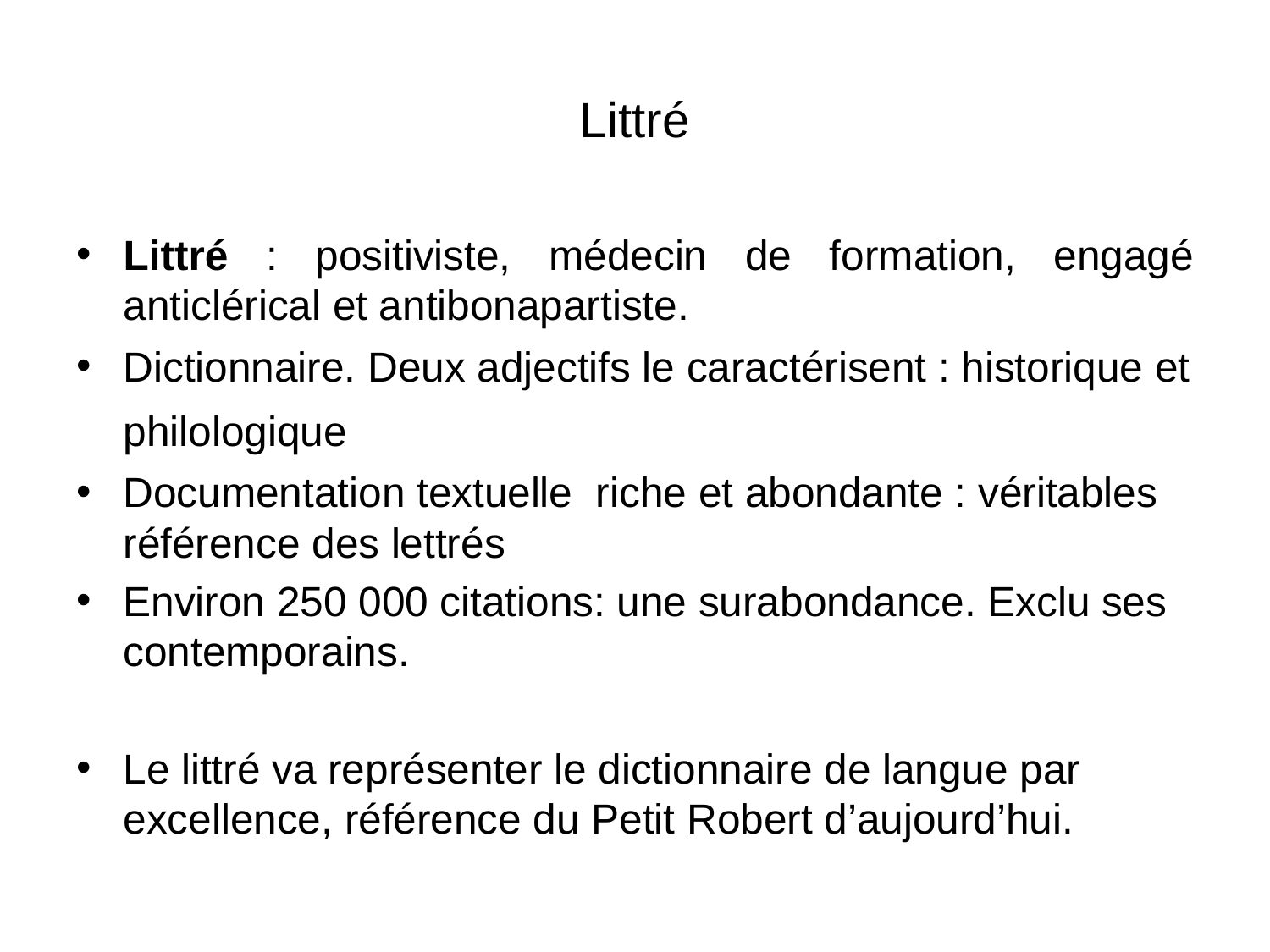

# Littré
Littré : positiviste, médecin de formation, engagé anticlérical et antibonapartiste.
Dictionnaire. Deux adjectifs le caractérisent : historique et philologique
Documentation textuelle  riche et abondante : véritables  référence des lettrés
Environ 250 000 citations: une surabondance. Exclu ses contemporains.

Le littré va représenter le dictionnaire de langue par excellence, référence du Petit Robert d’aujourd’hui.